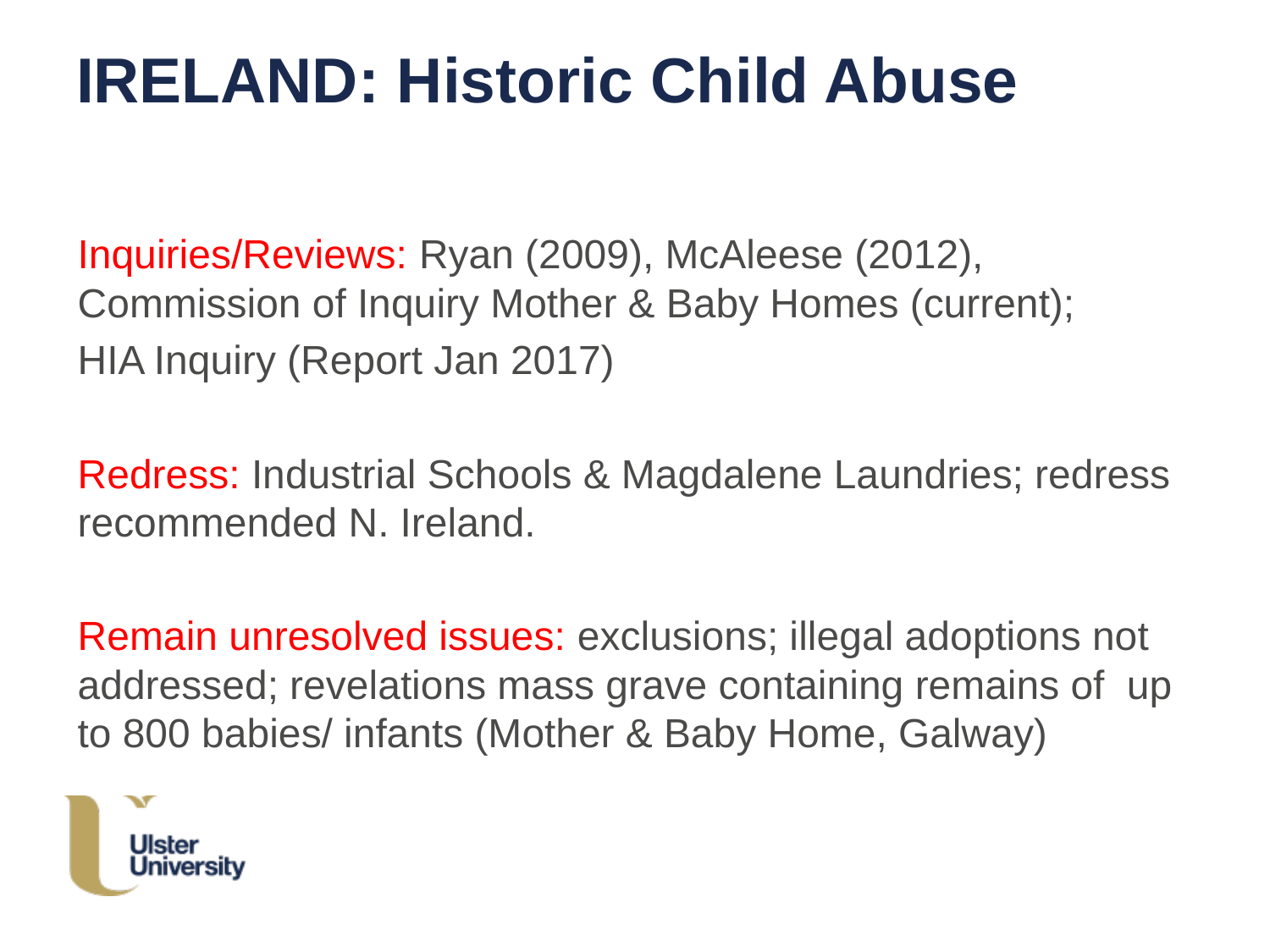

# IRELAND: Historic Child Abuse
Inquiries/Reviews: Ryan (2009), McAleese (2012), Commission of Inquiry Mother & Baby Homes (current);
HIA Inquiry (Report Jan 2017)

Redress: Industrial Schools & Magdalene Laundries; redress recommended N. Ireland.

Remain unresolved issues: exclusions; illegal adoptions not  addressed; revelations mass grave containing remains of  up to 800 babies/ infants (Mother & Baby Home, Galway)